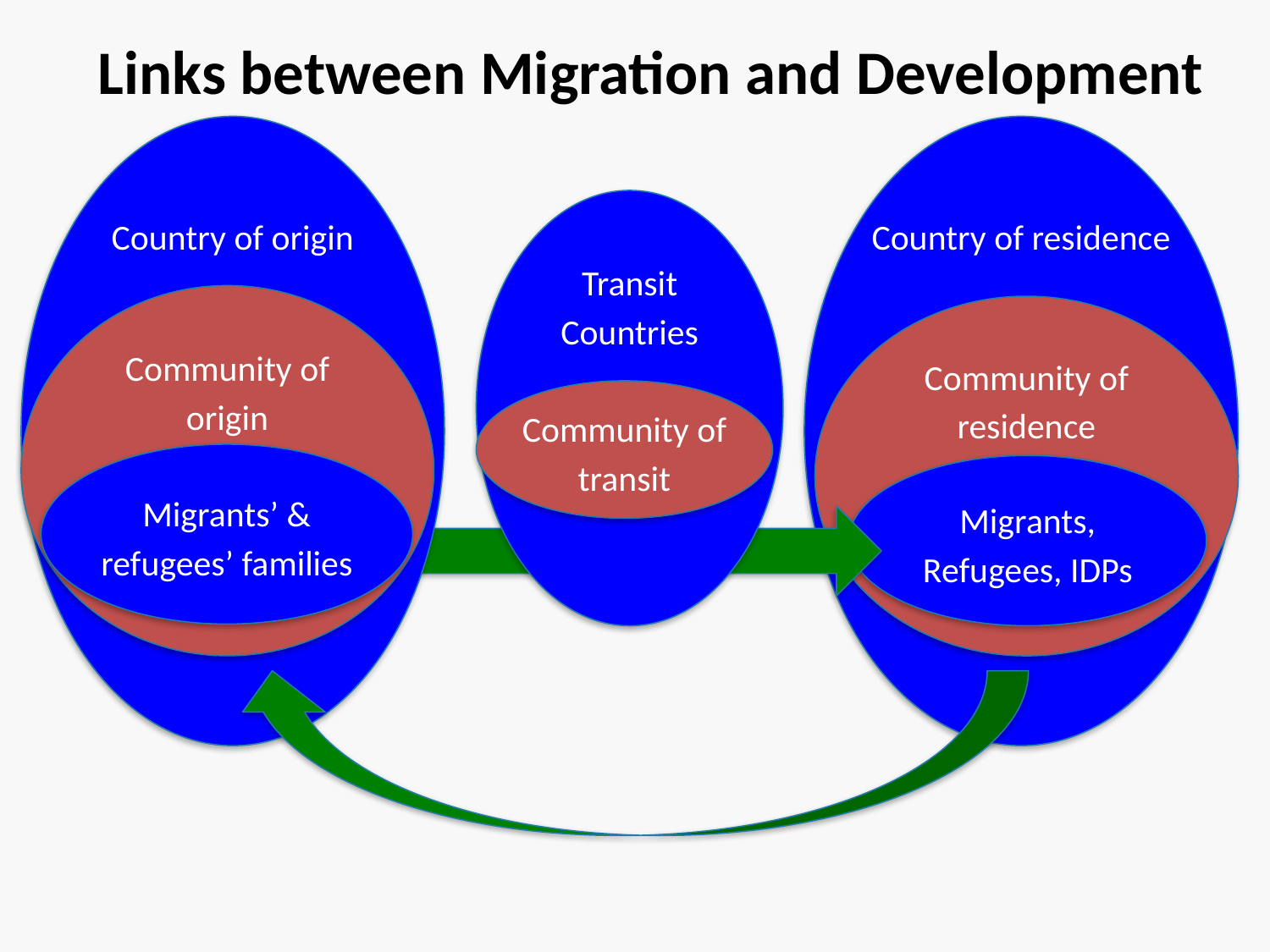

# Links between Migration and Development
Country of origin
Country of residence
Transit Countries
Community of origin
Community of residence

Community of transit
Migrants’ & refugees’ families
Migrants, Refugees, IDPs